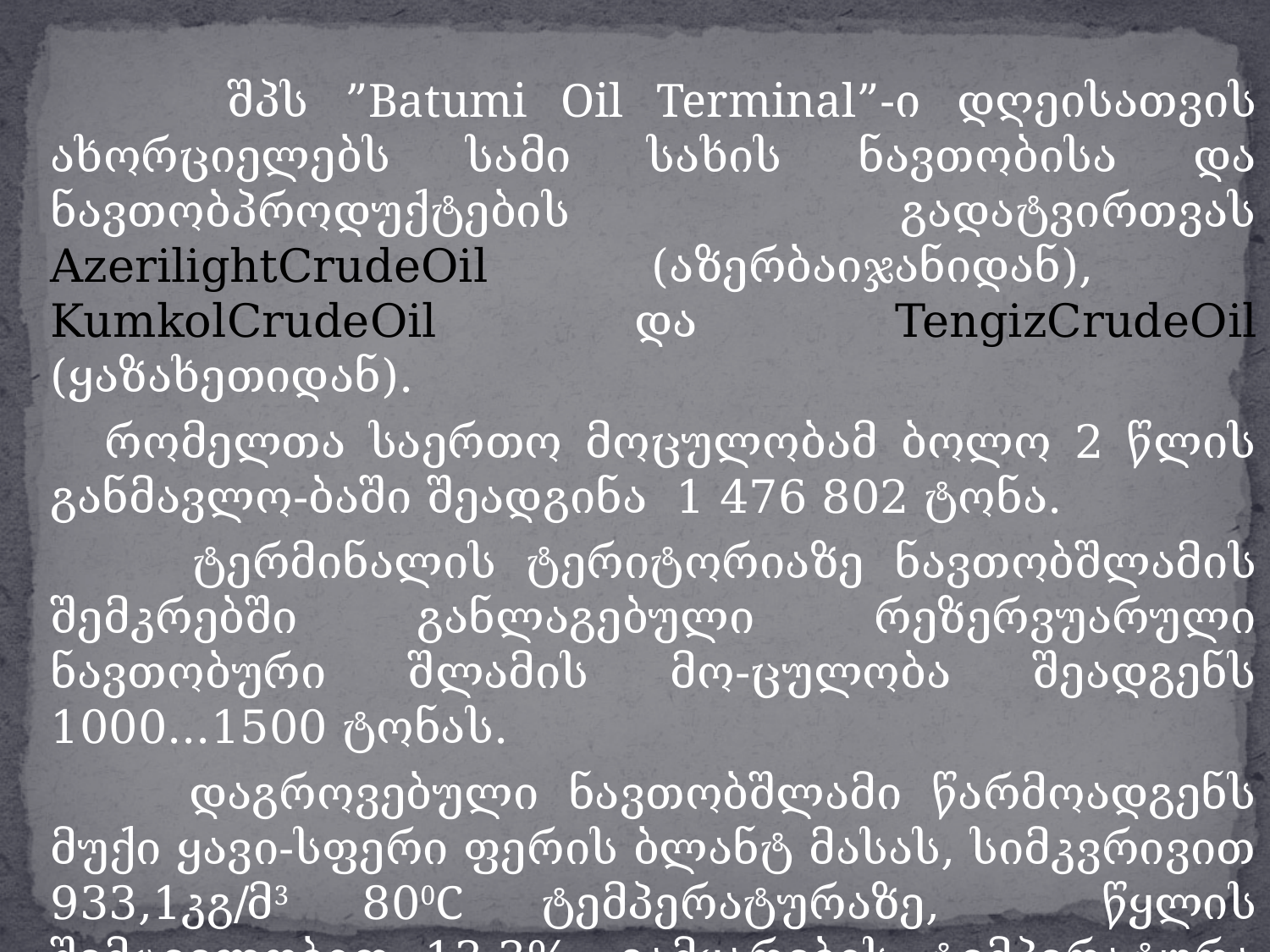

შპს ”Batumi Oil Terminal”-ი დღეისათვის ახორციელებს სამი სახის ნავთობისა და ნავთობპროდუქტების გადატვირთვას AzerilightCrudeOil (აზერბაიჯანიდან),  KumkolCrudeOil და TengizCrudeOil (ყაზახეთიდან).
    რომელთა საერთო მოცულობამ ბოლო 2 წლის განმავლო-ბაში შეადგინა  1 476 802 ტონა.
      ტერმინალის ტერიტორიაზე ნავთობშლამის შემკრებში განლაგებული რეზერვუარული ნავთობური შლამის მო-ცულობა შეადგენს 1000...1500 ტონას.
      დაგროვებული ნავთობშლამი წარმოადგენს მუქი ყავი-სფერი ფერის ბლანტ მასას, სიმკვრივით 933,1კგ/მ3 800С ტემპერატურაზე,  წყლის შემცველობით 13,3%, გამყარების ტემპერატურა +30С, მექანიკური მინარევებით 0,443% და გოგირდის შემცველობით 0,257%.